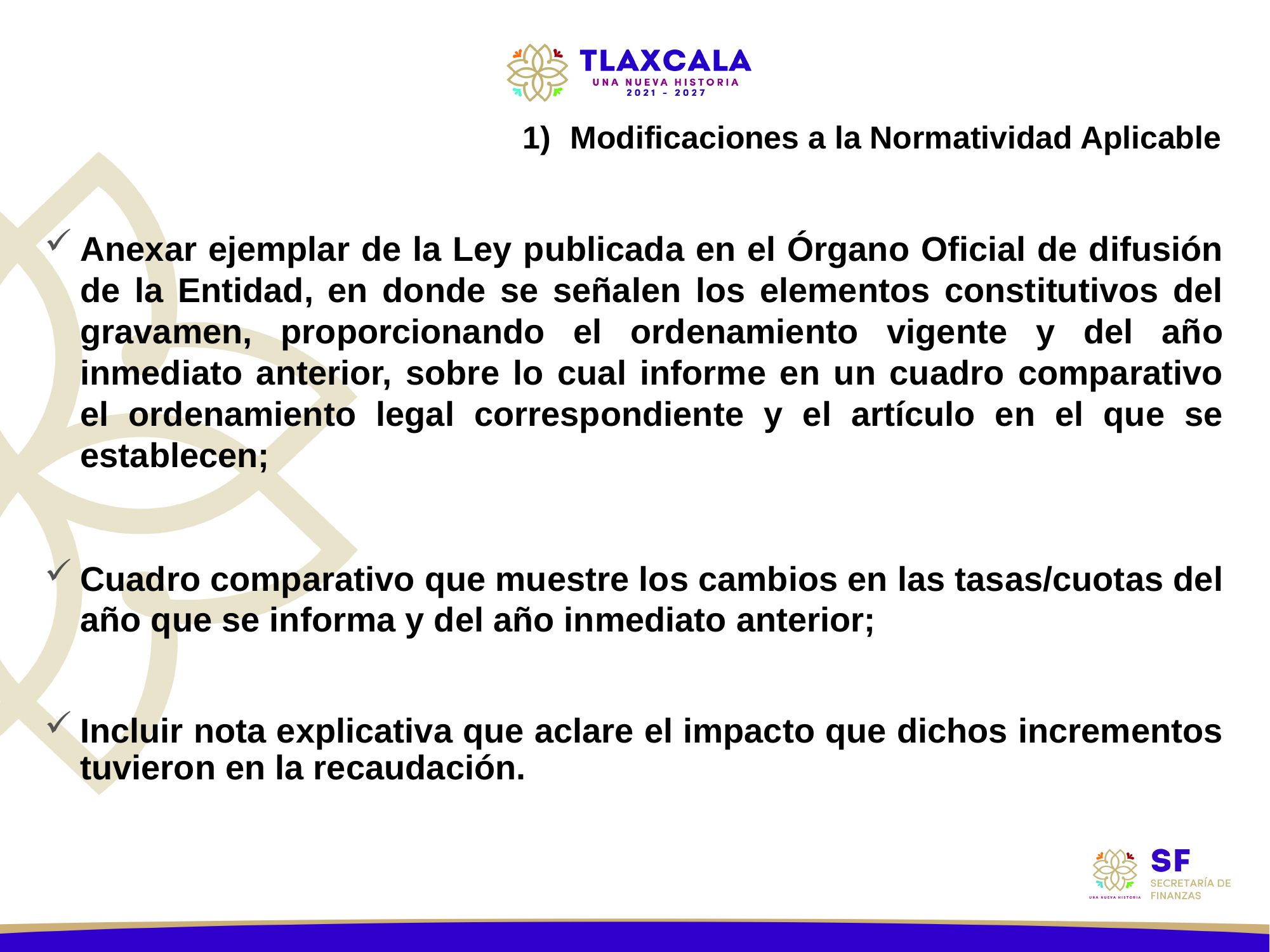

Modificaciones a la Normatividad Aplicable
Anexar ejemplar de la Ley publicada en el Órgano Oficial de difusión de la Entidad, en donde se señalen los elementos constitutivos del gravamen, proporcionando el ordenamiento vigente y del año inmediato anterior, sobre lo cual informe en un cuadro comparativo el ordenamiento legal correspondiente y el artículo en el que se establecen;

Cuadro comparativo que muestre los cambios en las tasas/cuotas del año que se informa y del año inmediato anterior;

Incluir nota explicativa que aclare el impacto que dichos incrementos tuvieron en la recaudación.